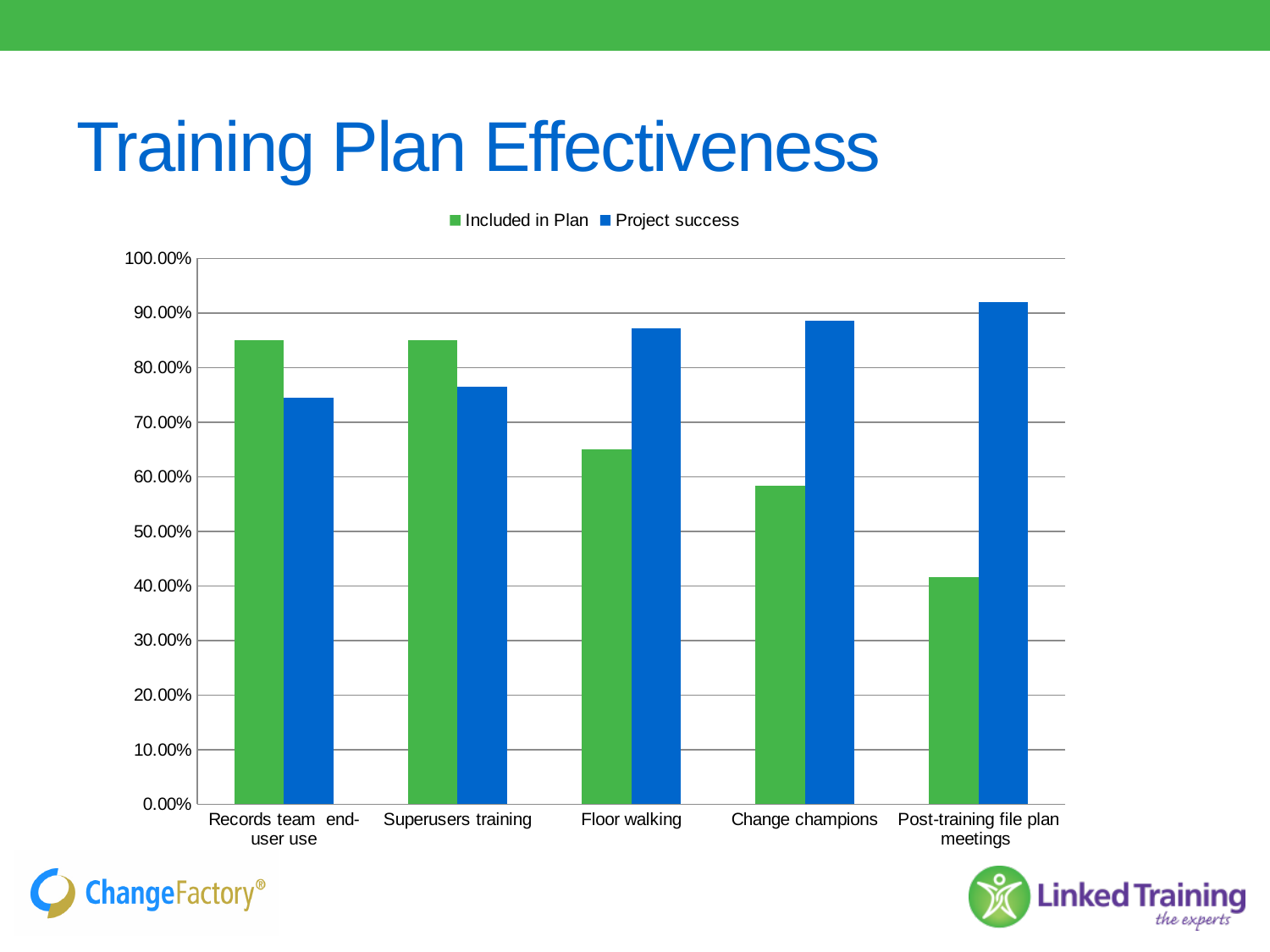

# Training Plan Effectiveness

### Chart

| Category |  |  |
|---|---|---|
| Records team  end-user use | 0.85 | 0.7450980392156863 |
| Superusers training | 0.85 | 0.7647058823529411 |
| Floor walking | 0.65 | 0.8717948717948718 |
| Change champions | 0.5833333333333334 | 0.8857142857142857 |
| Post-training file plan meetings  | 0.4166666666666667 | 0.92 |